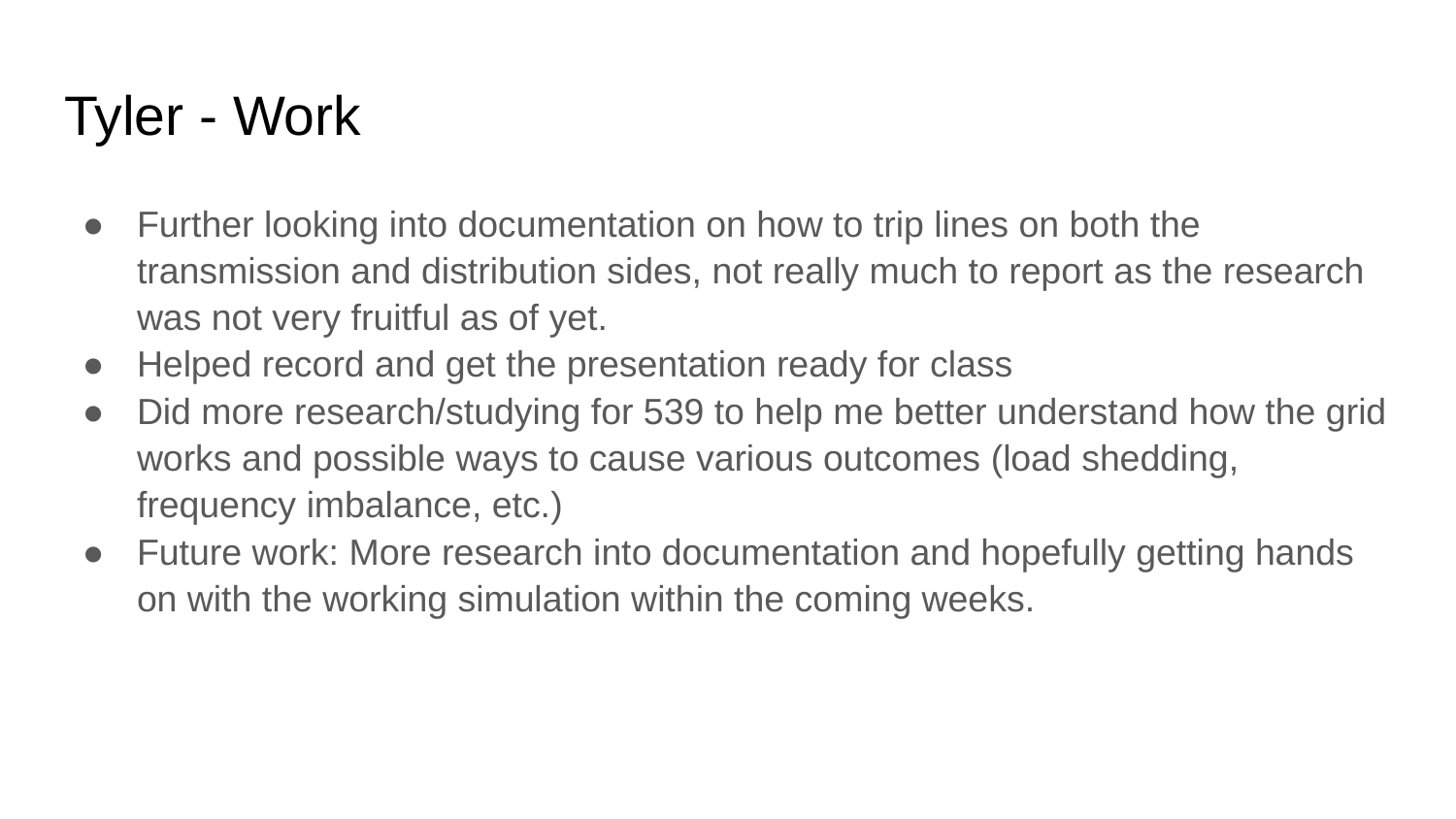

# Tyler - Work
Further looking into documentation on how to trip lines on both the transmission and distribution sides, not really much to report as the research was not very fruitful as of yet.
Helped record and get the presentation ready for class
Did more research/studying for 539 to help me better understand how the grid works and possible ways to cause various outcomes (load shedding, frequency imbalance, etc.)
Future work: More research into documentation and hopefully getting hands on with the working simulation within the coming weeks.